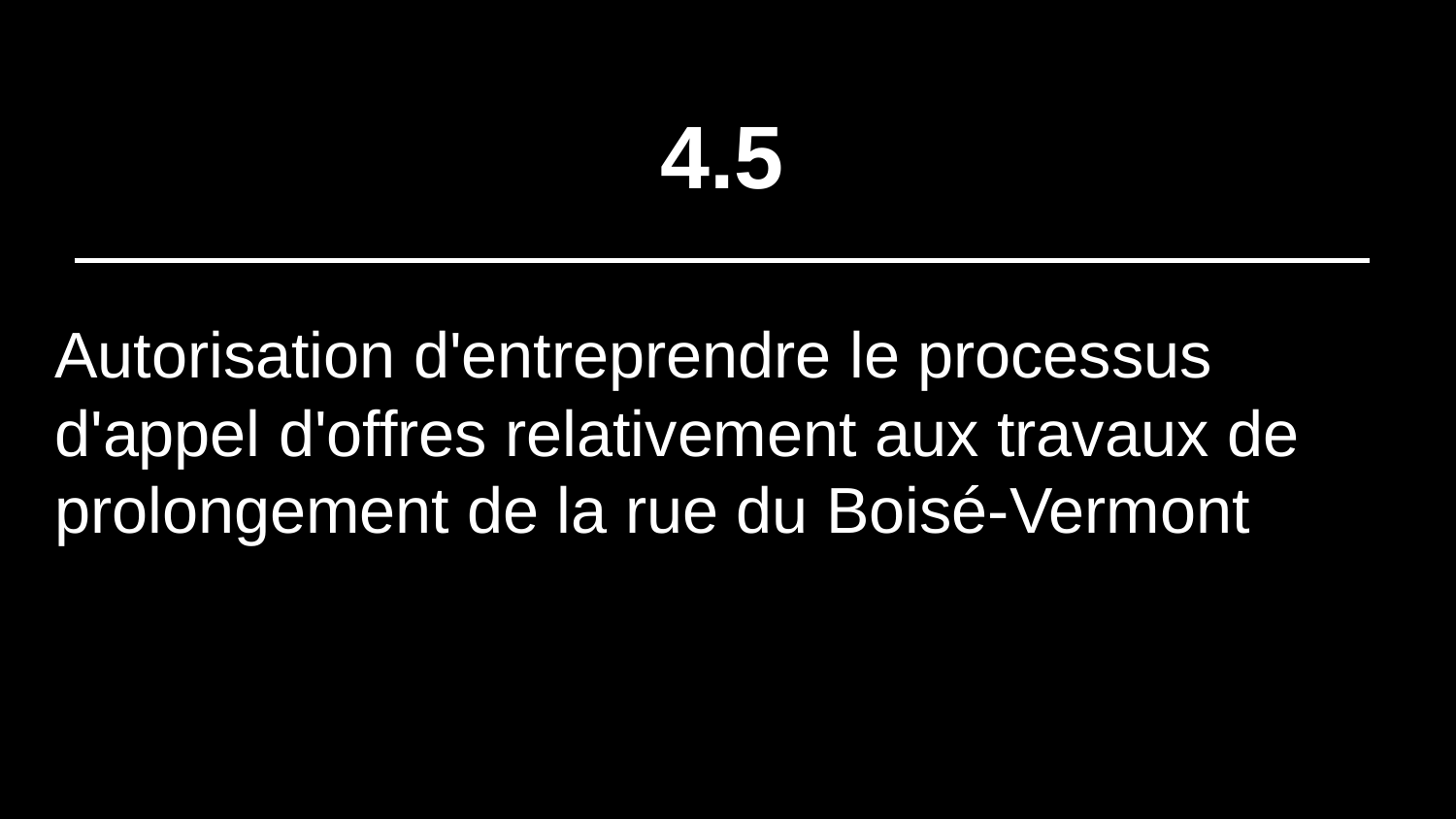

# 4.5
Autorisation d'entreprendre le processus d'appel d'offres relativement aux travaux de prolongement de la rue du Boisé-Vermont